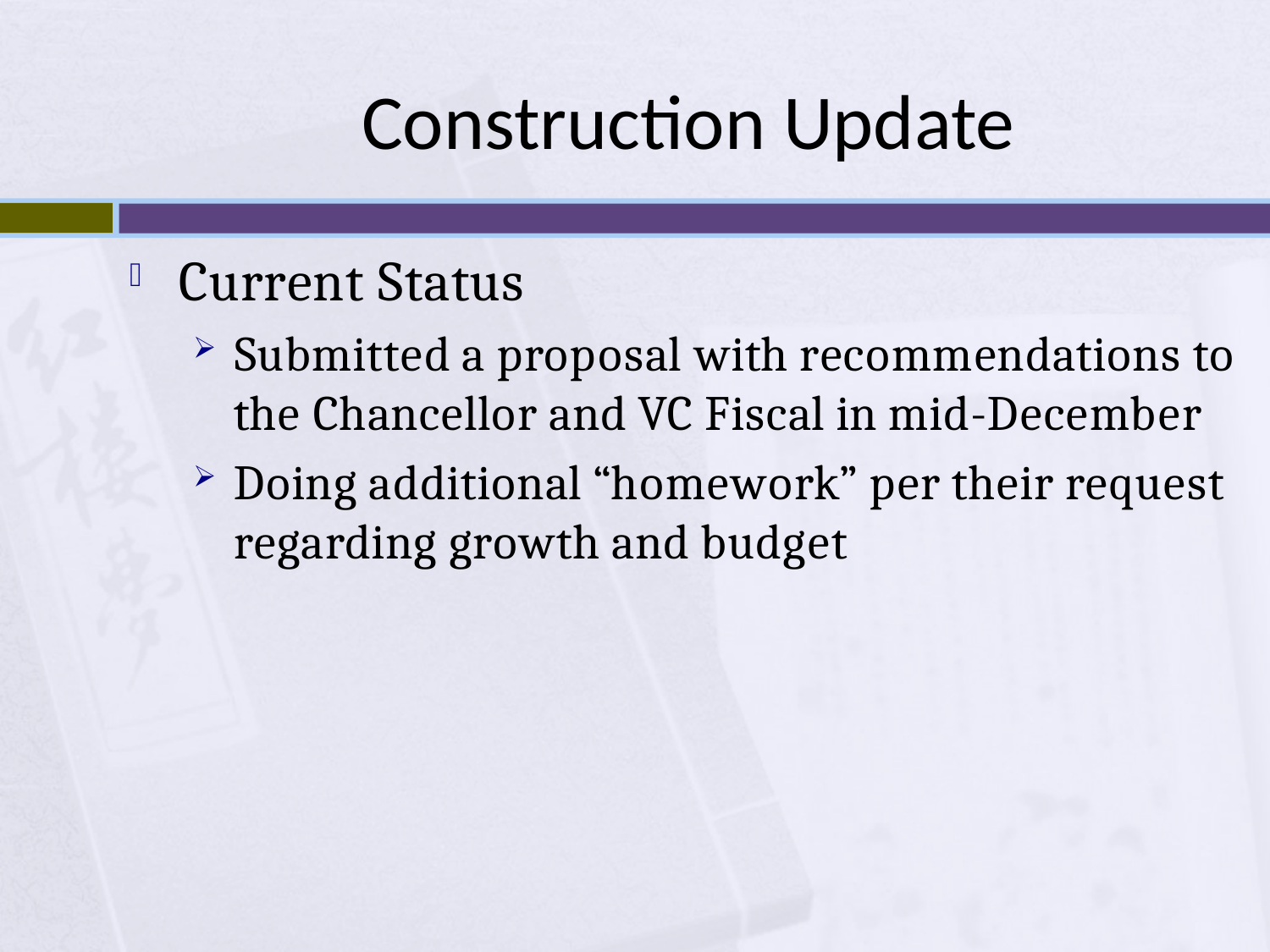

# Construction Update
Current Status
Submitted a proposal with recommendations to the Chancellor and VC Fiscal in mid-December
Doing additional “homework” per their request regarding growth and budget